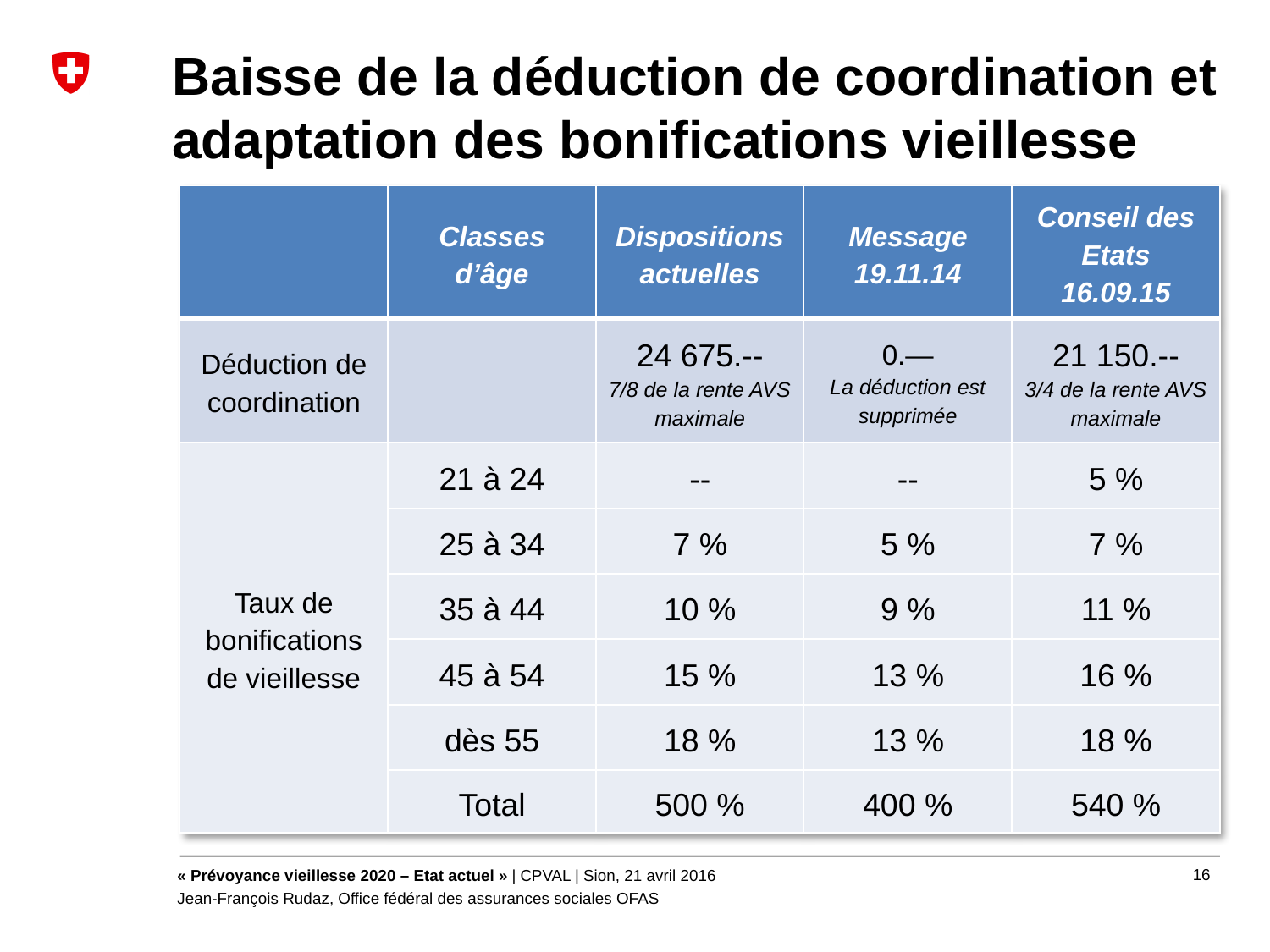

# Baisse de la déduction de coordination et adaptation des bonifications vieillesse
|  | Classes d’âge | Dispositions actuelles | Message 19.11.14 | Conseil des Etats 16.09.15 |
| --- | --- | --- | --- | --- |
| Déduction de coordination |  | 24 675.-- 7/8 de la rente AVS maximale | 0.— La déduction est supprimée | 21 150.-- 3/4 de la rente AVS maximale |
| Taux de bonifications de vieillesse | 21 à 24 | -- | -- | 5 % |
|  | 25 à 34 | 7 % | 5 % | 7 % |
|  | 35 à 44 | 10 % | 9 % | 11 % |
|  | 45 à 54 | 15 % | 13 % | 16 % |
|  | dès 55 | 18 % | 13 % | 18 % |
|  | Total | 500 % | 400 % | 540 % |